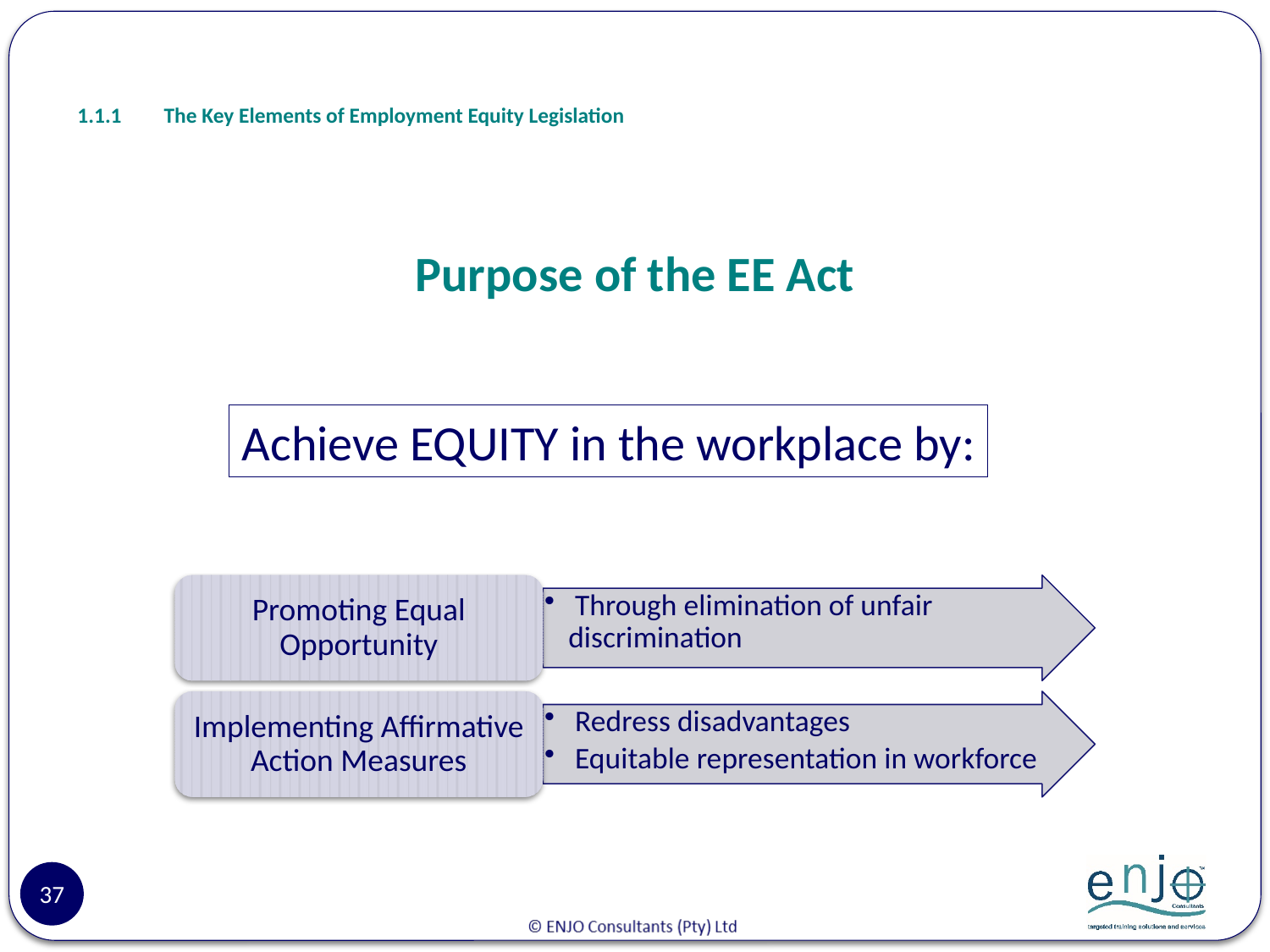

# 1.1.1	The Key Elements of Employment Equity Legislation
Purpose of the EE Act
Achieve EQUITY in the workplace by:
 Through elimination of unfair discrimination
Promoting Equal Opportunity
 Redress disadvantages
 Equitable representation in workforce
Implementing Affirmative Action Measures
37